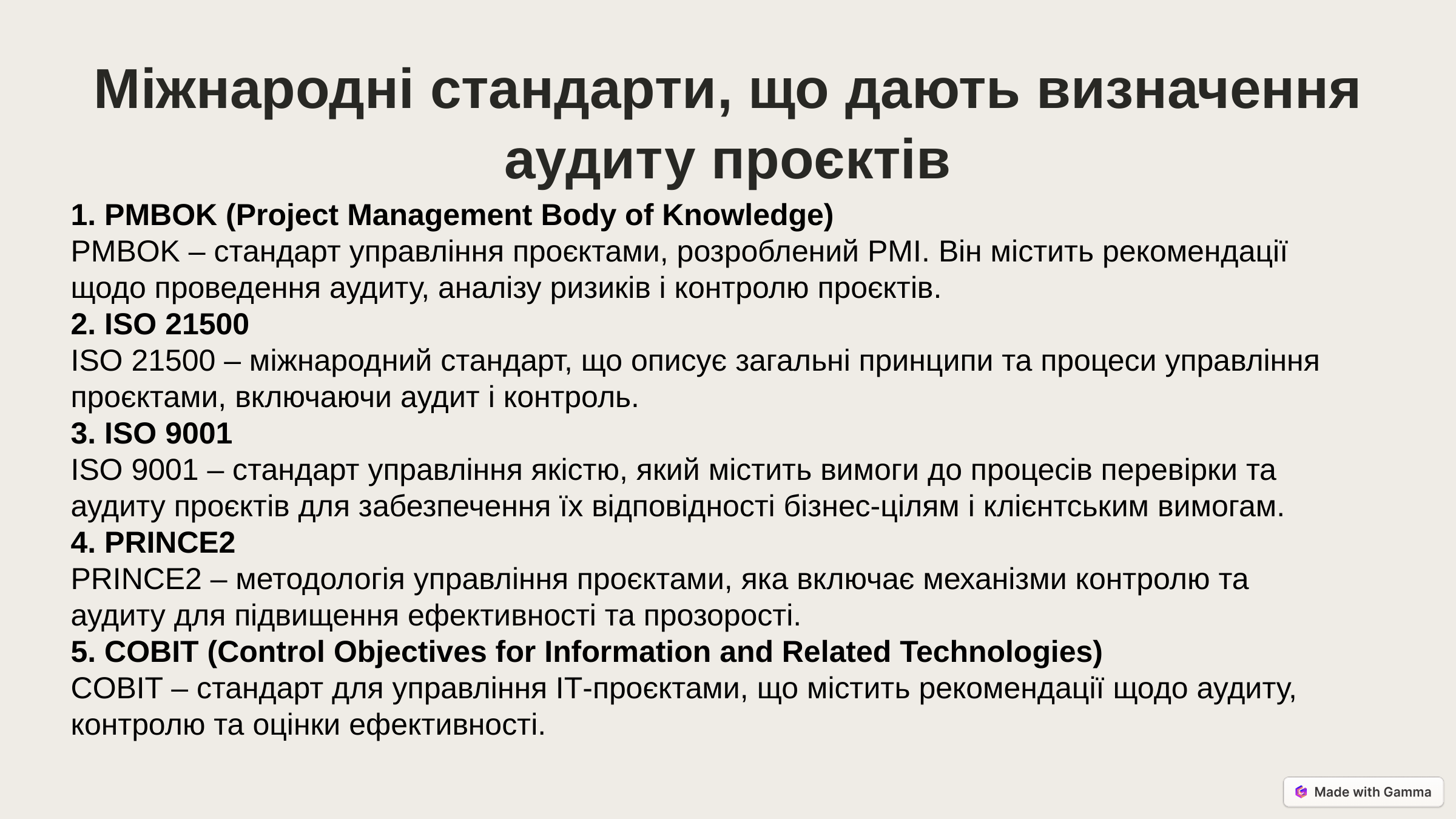

Міжнародні стандарти, що дають визначення аудиту проєктів
1. PMBOK (Project Management Body of Knowledge)
PMBOK – стандарт управління проєктами, розроблений PMI. Він містить рекомендації щодо проведення аудиту, аналізу ризиків і контролю проєктів.
2. ISO 21500
ISO 21500 – міжнародний стандарт, що описує загальні принципи та процеси управління проєктами, включаючи аудит і контроль.
3. ISO 9001
ISO 9001 – стандарт управління якістю, який містить вимоги до процесів перевірки та аудиту проєктів для забезпечення їх відповідності бізнес-цілям і клієнтським вимогам.
4. PRINCE2
PRINCE2 – методологія управління проєктами, яка включає механізми контролю та аудиту для підвищення ефективності та прозорості.
5. COBIT (Control Objectives for Information and Related Technologies)
COBIT – стандарт для управління ІТ-проєктами, що містить рекомендації щодо аудиту, контролю та оцінки ефективності.